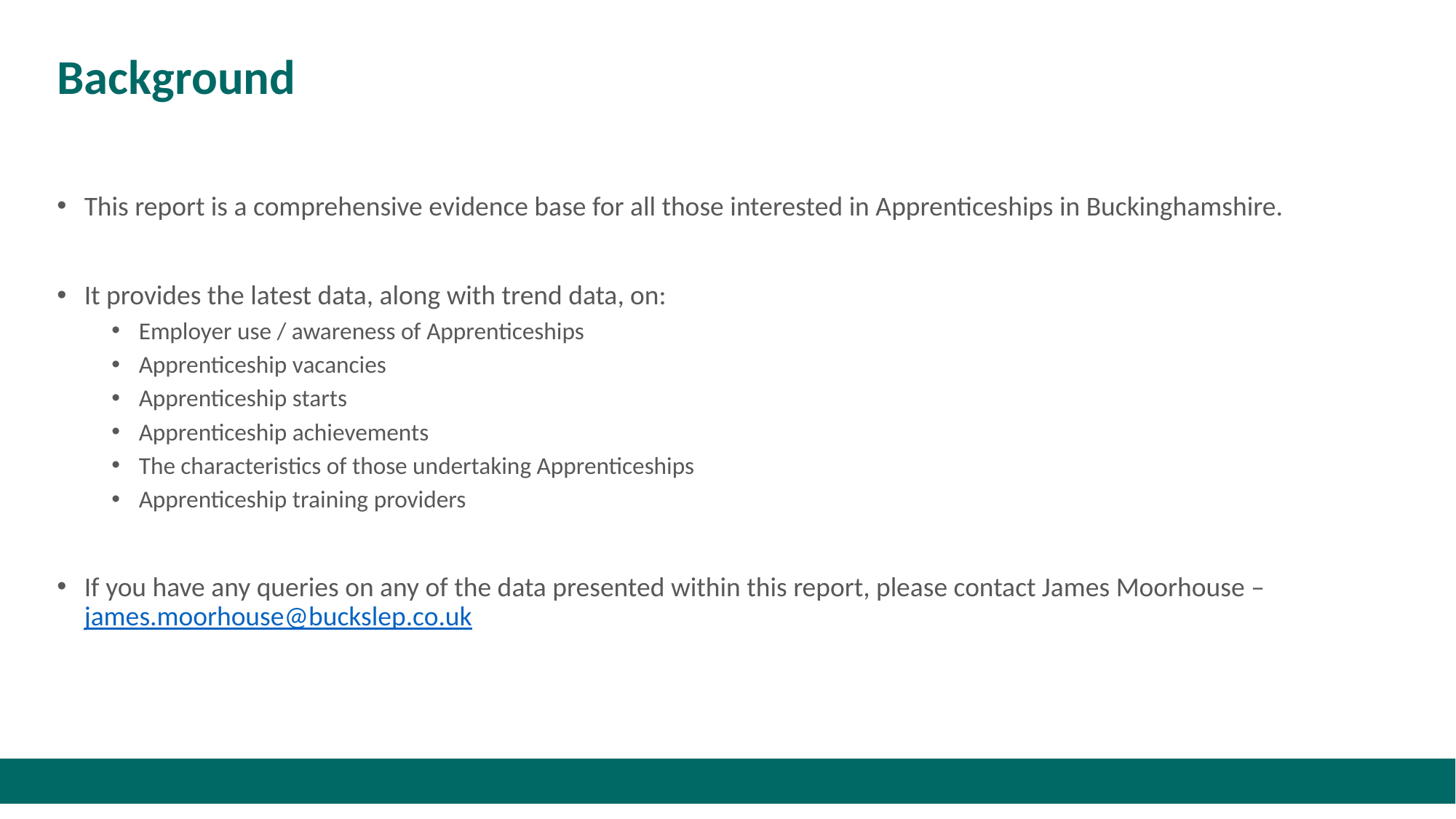

# Background

This report is a comprehensive evidence base for all those interested in Apprenticeships in Buckinghamshire.

It provides the latest data, along with trend data, on:
Employer use / awareness of Apprenticeships
Apprenticeship vacancies
Apprenticeship starts
Apprenticeship achievements
The characteristics of those undertaking Apprenticeships
Apprenticeship training providers

If you have any queries on any of the data presented within this report, please contact James Moorhouse – james.moorhouse@buckslep.co.uk